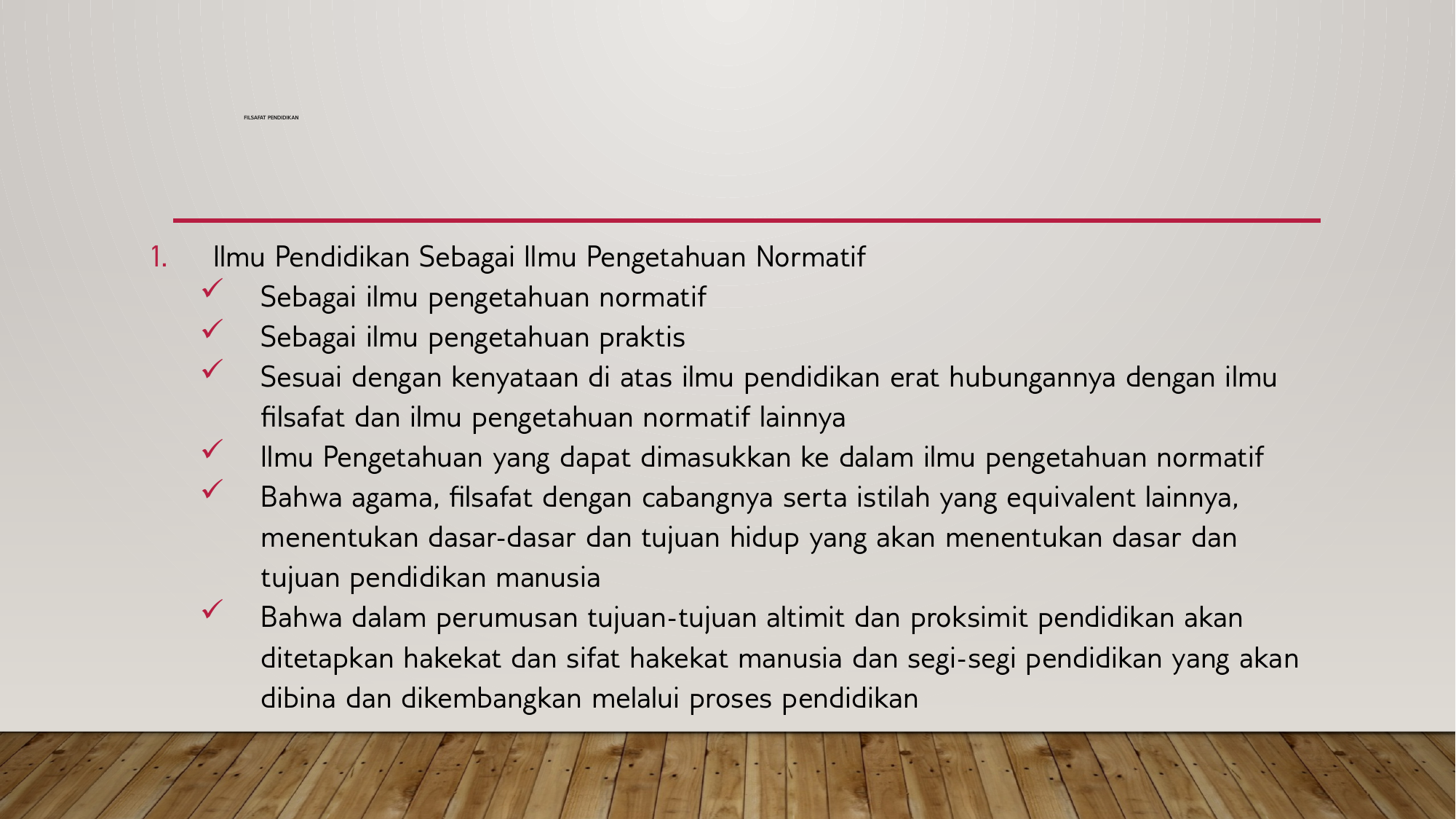

# Filsafat Pendidikan
Ilmu Pendidikan Sebagai Ilmu Pengetahuan Normatif
Sebagai ilmu pengetahuan normatif
Sebagai ilmu pengetahuan praktis
Sesuai dengan kenyataan di atas ilmu pendidikan erat hubungannya dengan ilmu filsafat dan ilmu pengetahuan normatif lainnya
Ilmu Pengetahuan yang dapat dimasukkan ke dalam ilmu pengetahuan normatif
Bahwa agama, filsafat dengan cabangnya serta istilah yang equivalent lainnya, menentukan dasar-dasar dan tujuan hidup yang akan menentukan dasar dan tujuan pendidikan manusia
Bahwa dalam perumusan tujuan-tujuan altimit dan proksimit pendidikan akan ditetapkan hakekat dan sifat hakekat manusia dan segi-segi pendidikan yang akan dibina dan dikembangkan melalui proses pendidikan